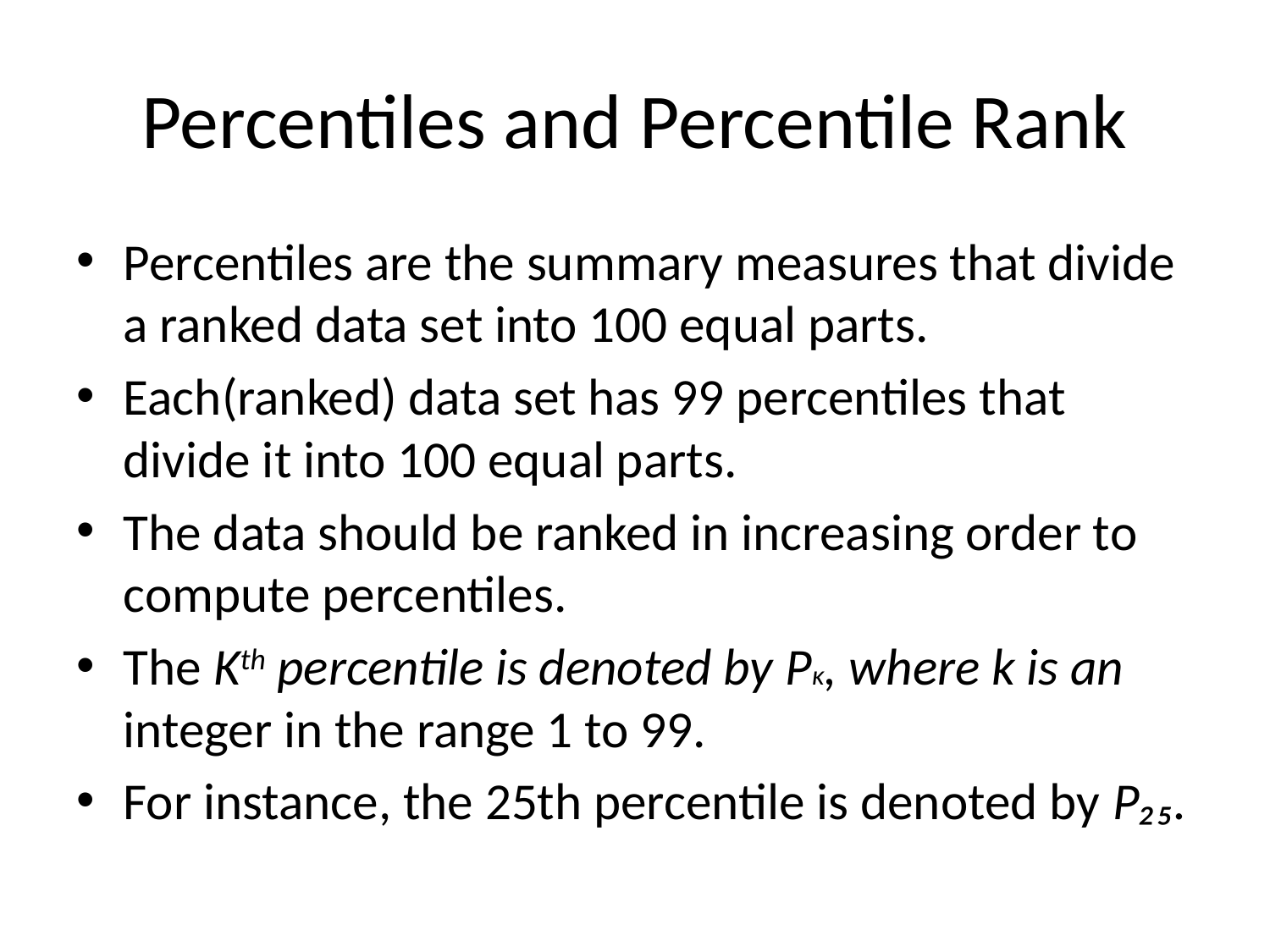

# Percentiles and Percentile Rank
Percentiles are the summary measures that divide a ranked data set into 100 equal parts.
Each(ranked) data set has 99 percentiles that divide it into 100 equal parts.
The data should be ranked in increasing order to compute percentiles.
The Kth percentile is denoted by Pĸ, where k is an integer in the range 1 to 99.
For instance, the 25th percentile is denoted by P₂₅.